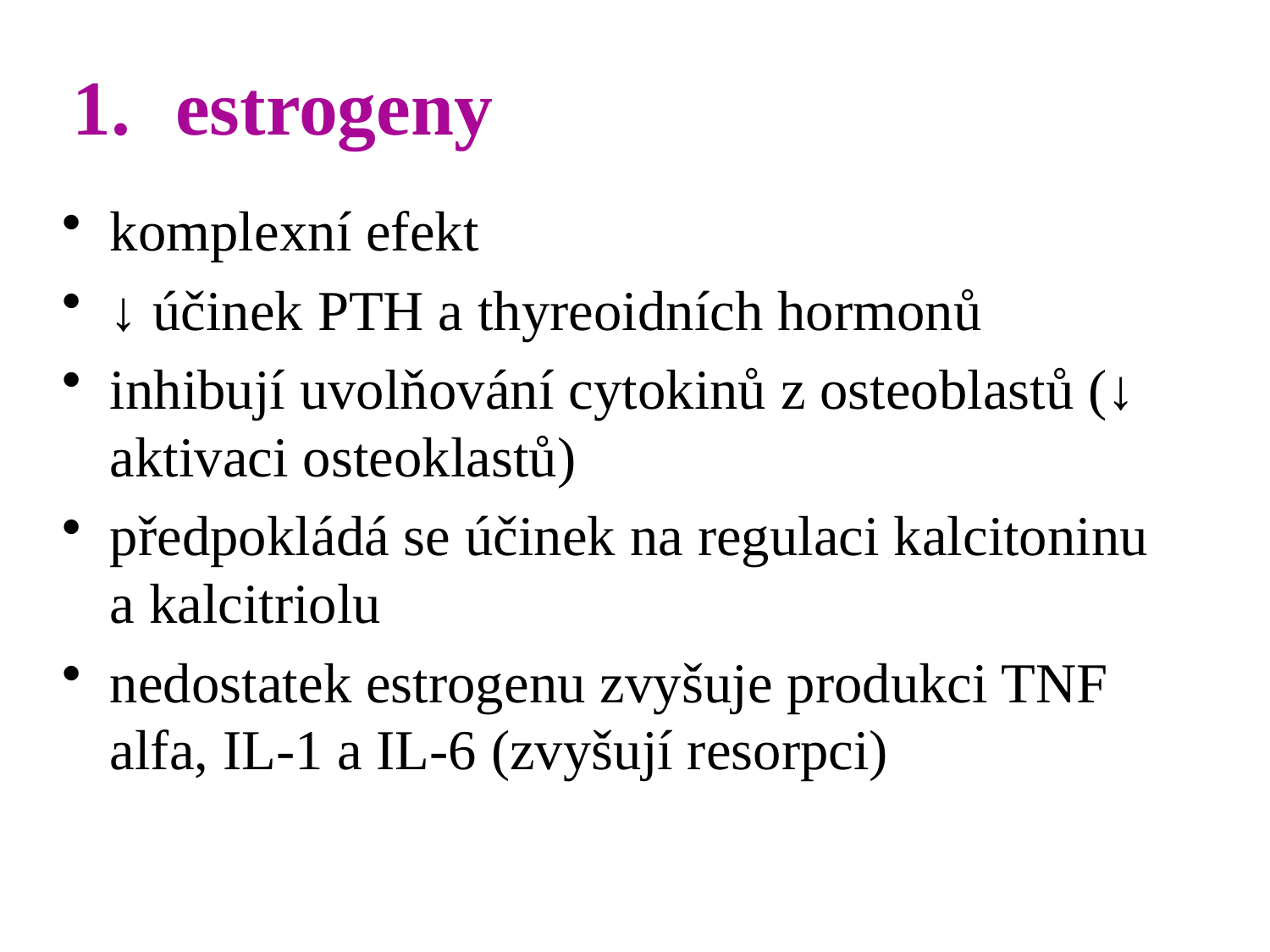

# estrogeny
komplexní efekt
↓ účinek PTH a thyreoidních hormonů
inhibují uvolňování cytokinů z osteoblastů (↓ aktivaci osteoklastů)
předpokládá se účinek na regulaci kalcitoninu a kalcitriolu
nedostatek estrogenu zvyšuje produkci TNF alfa, IL-1 a IL-6 (zvyšují resorpci)